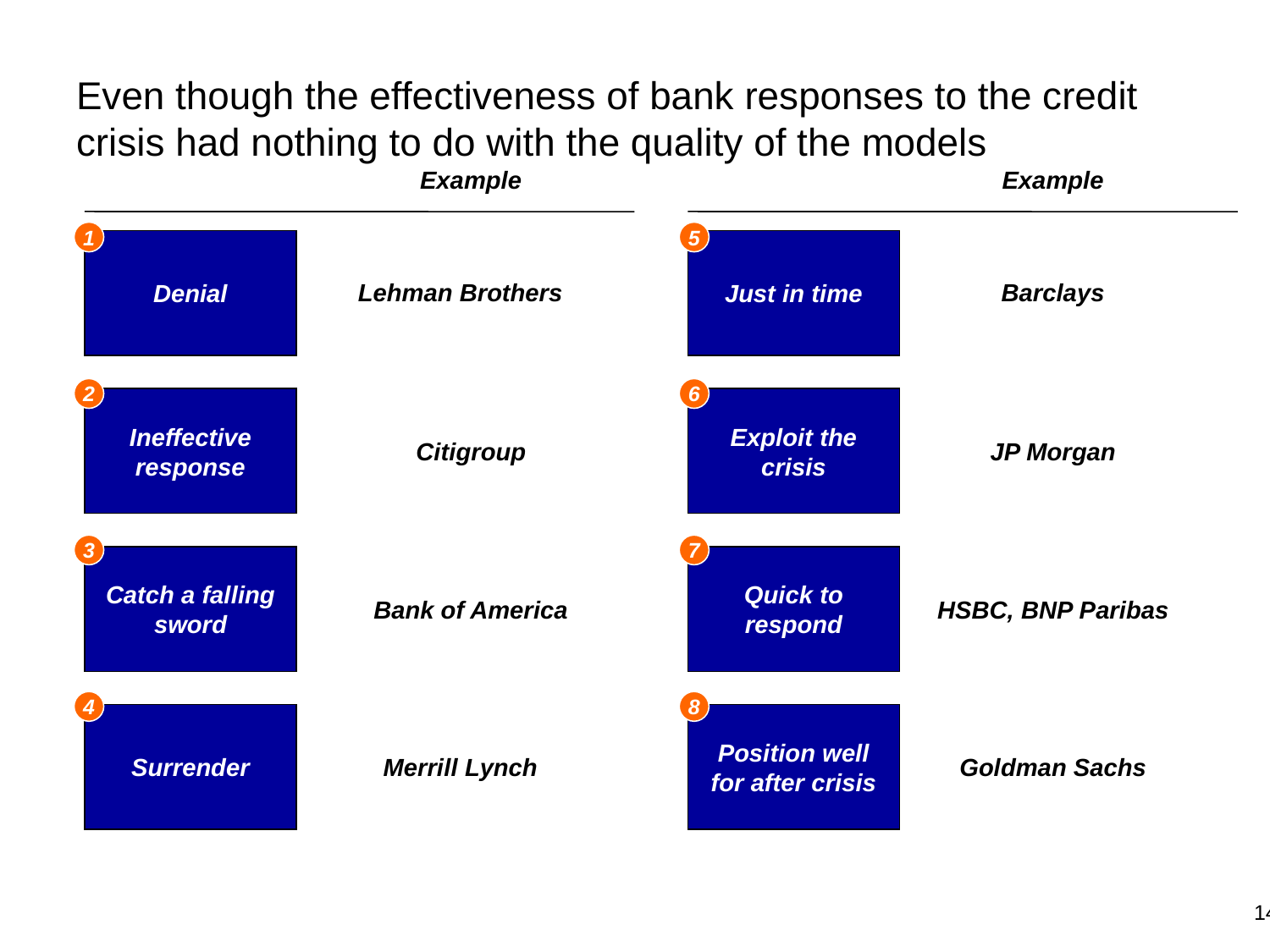

# Even though the effectiveness of bank responses to the credit crisis had nothing to do with the quality of the models
Example
Example

1
5
6
7
8
Denial
Just in time
Lehman Brothers
Barclays
2
Ineffective response
Exploit the crisis
Citigroup
JP Morgan
3
Catch a falling sword
Quick to respond
Bank of America
HSBC, BNP Paribas
4
Surrender
Position well for after crisis
Merrill Lynch
Goldman Sachs